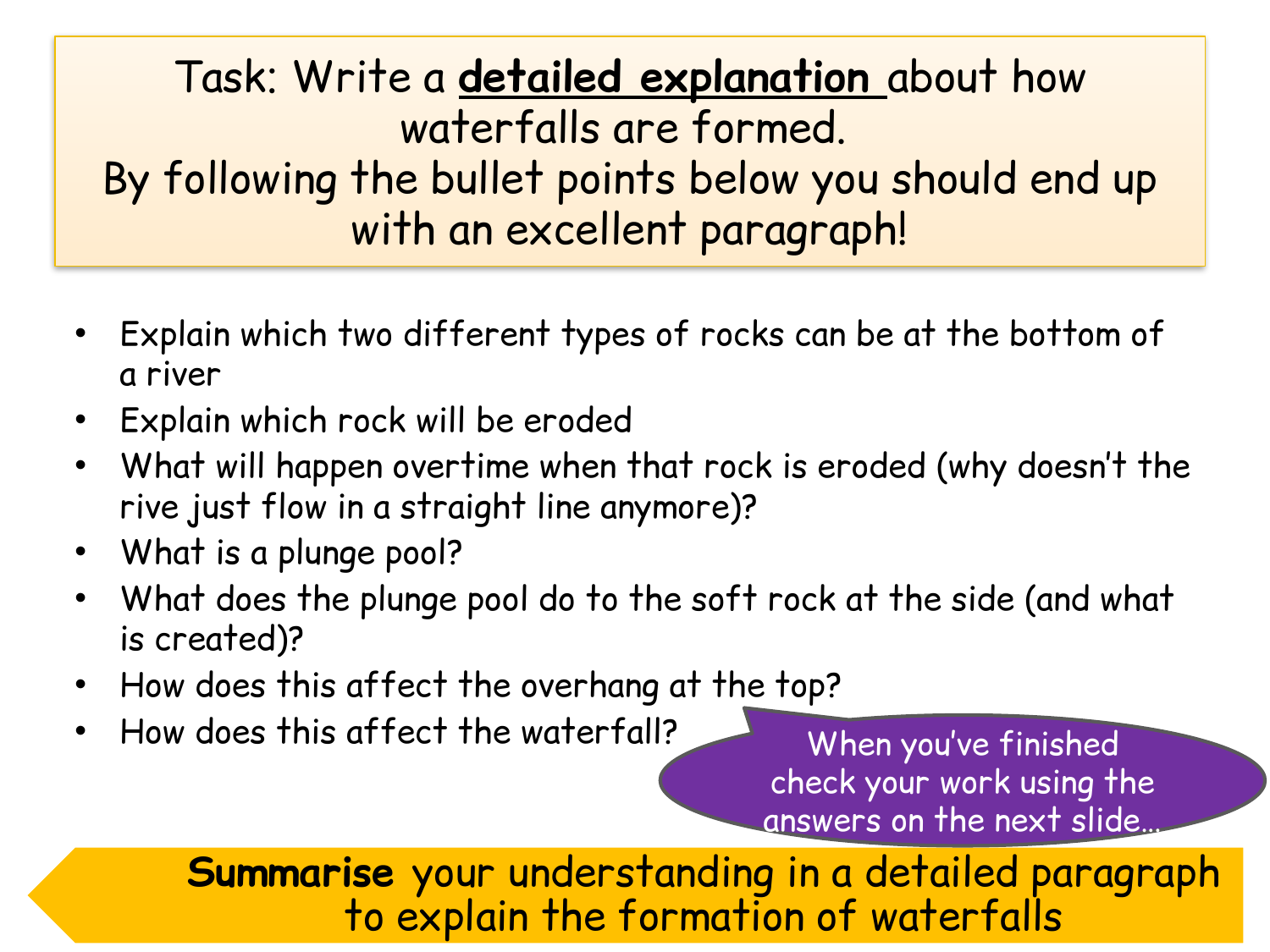

# Task: Write a detailed explanation about how waterfalls are formed. By following the bullet points below you should end up with an excellent paragraph!
Explain which two different types of rocks can be at the bottom of a river
Explain which rock will be eroded
What will happen overtime when that rock is eroded (why doesn’t the rive just flow in a straight line anymore)?
What is a plunge pool?
What does the plunge pool do to the soft rock at the side (and what is created)?
How does this affect the overhang at the top?
How does this affect the waterfall?
When you’ve finished check your work using the answers on the next slide…

Summarise your understanding in a detailed paragraph to explain the formation of waterfalls